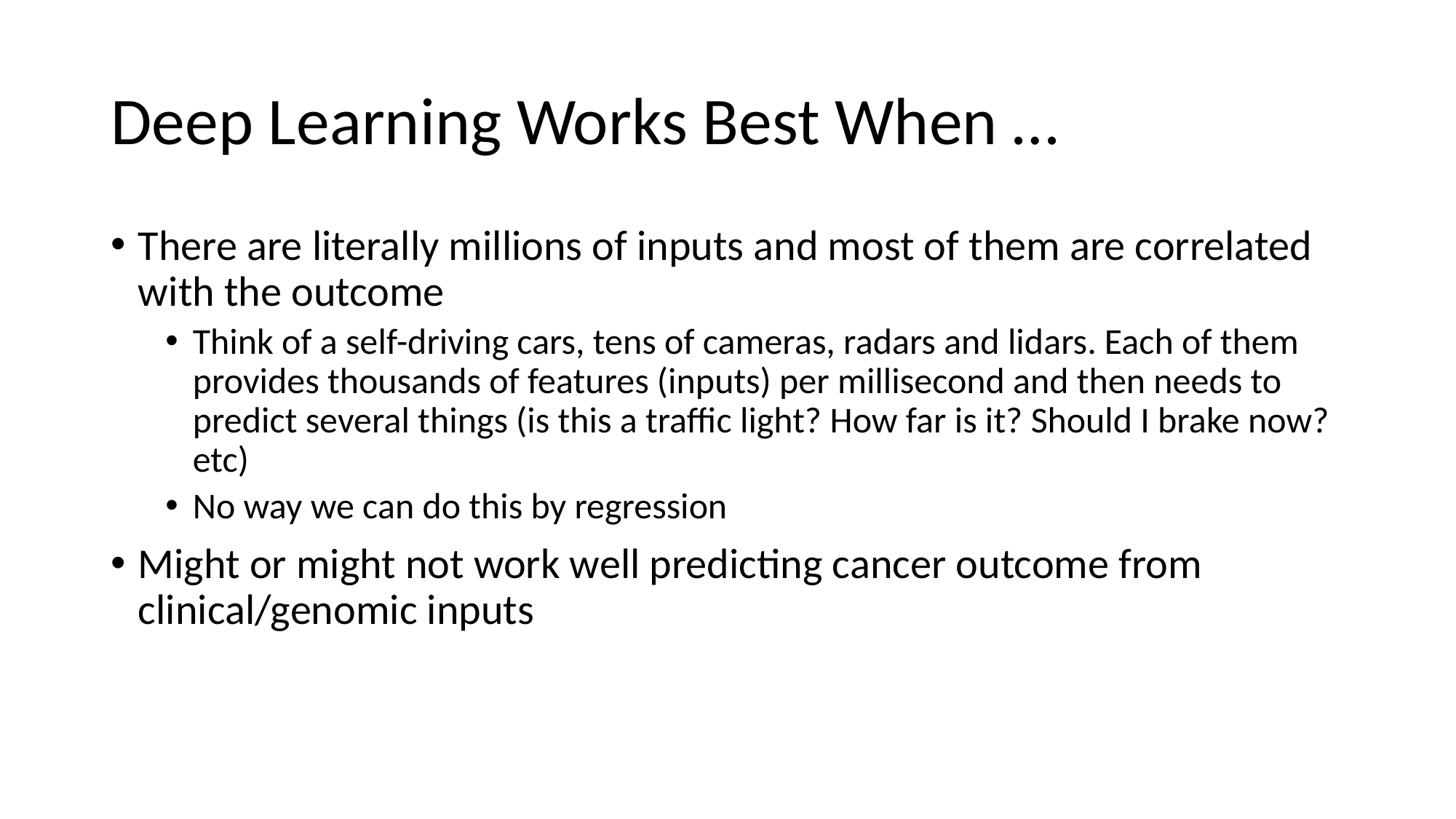

# Deep Learning Works Best When …
There are literally millions of inputs and most of them are correlated with the outcome
Think of a self-driving cars, tens of cameras, radars and lidars. Each of them provides thousands of features (inputs) per millisecond and then needs to predict several things (is this a traffic light? How far is it? Should I brake now? etc)
No way we can do this by regression
Might or might not work well predicting cancer outcome from clinical/genomic inputs